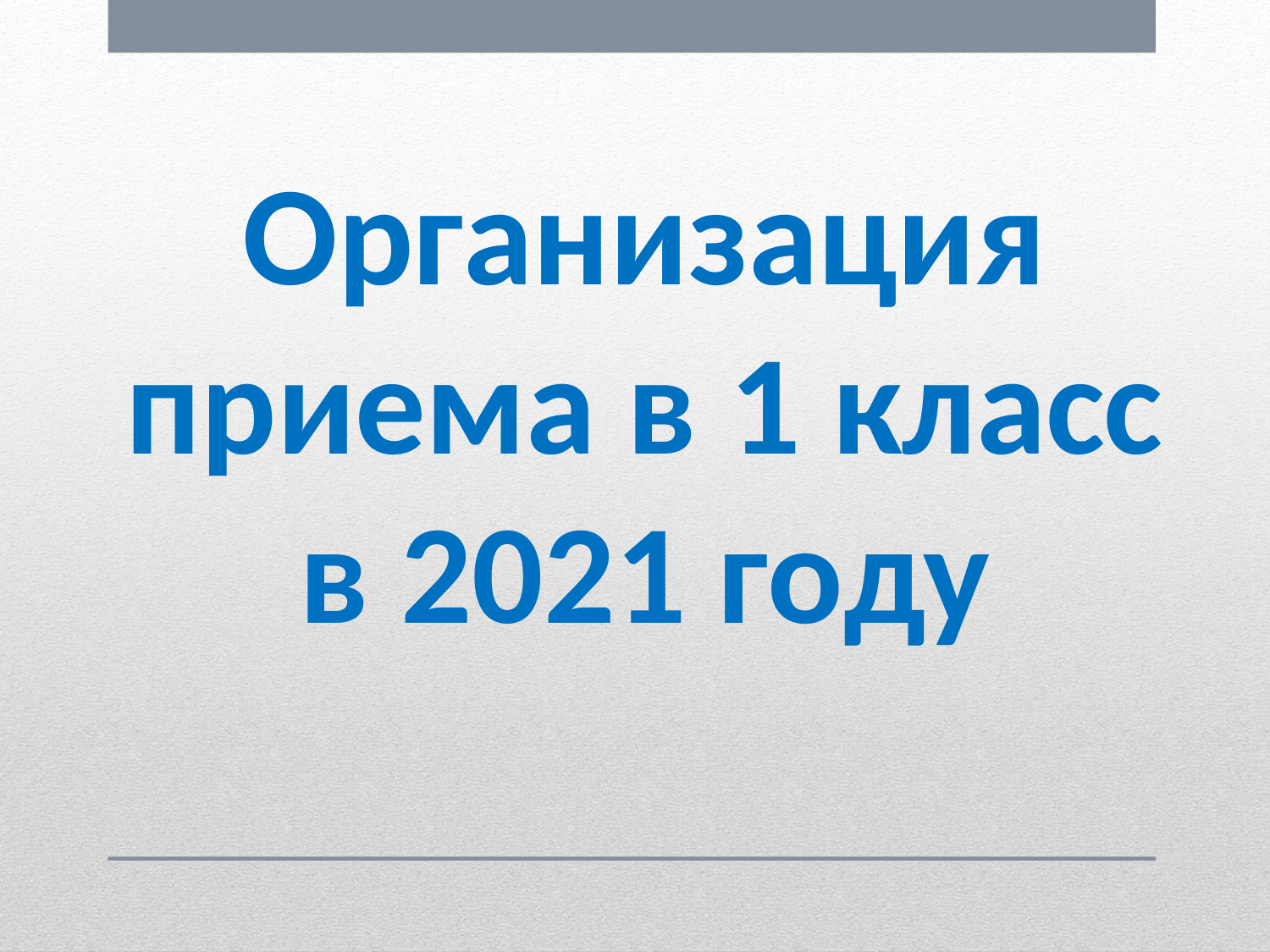

Организация приема в 1 класс в 2021 году